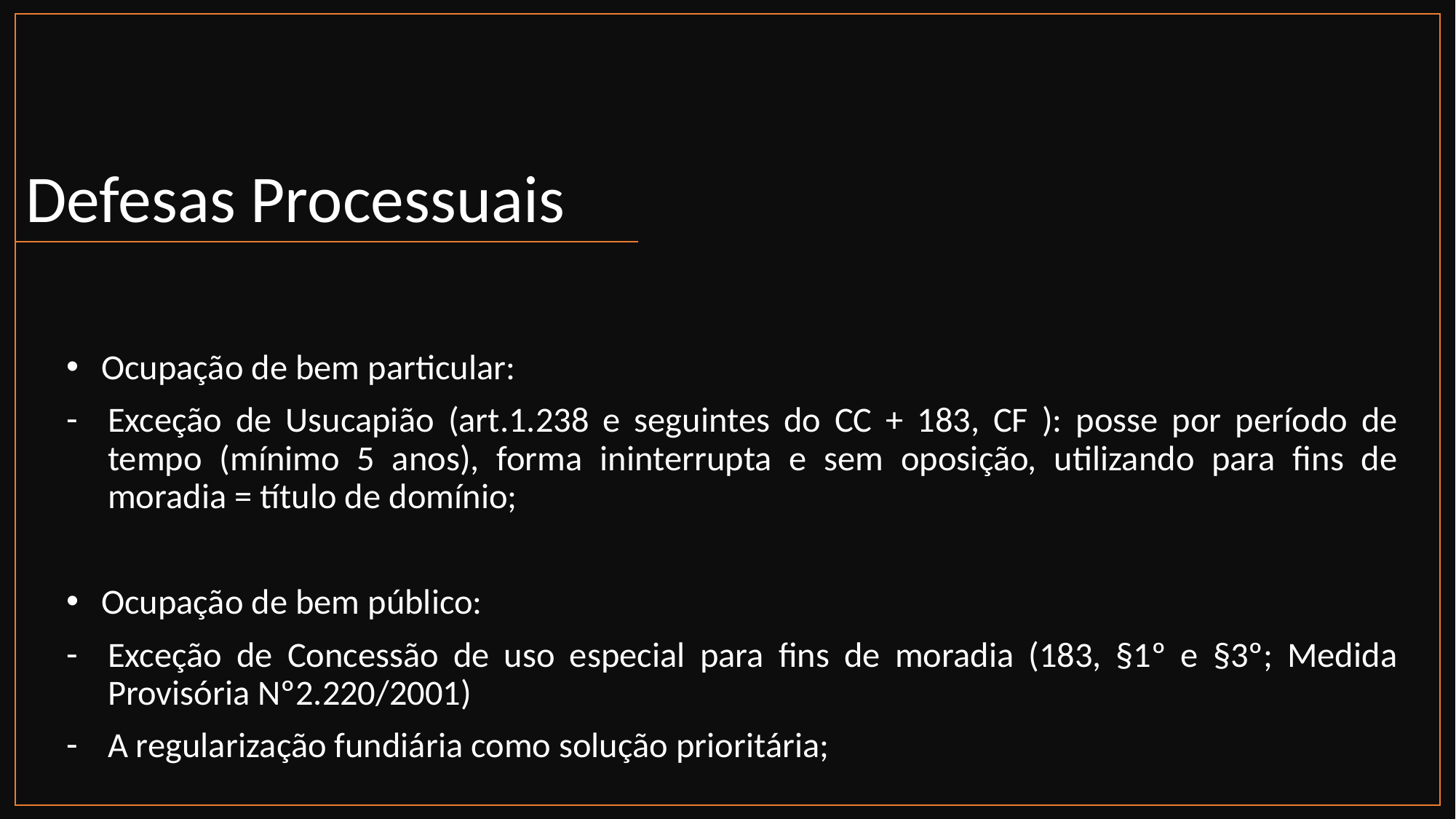

# Defesas Processuais

Ocupação de bem particular:
Exceção de Usucapião (art.1.238 e seguintes do CC + 183, CF ): posse por período de tempo (mínimo 5 anos), forma ininterrupta e sem oposição, utilizando para fins de moradia = título de domínio;

Ocupação de bem público:
Exceção de Concessão de uso especial para fins de moradia (183, §1º e §3º; Medida Provisória Nº2.220/2001)
A regularização fundiária como solução prioritária;